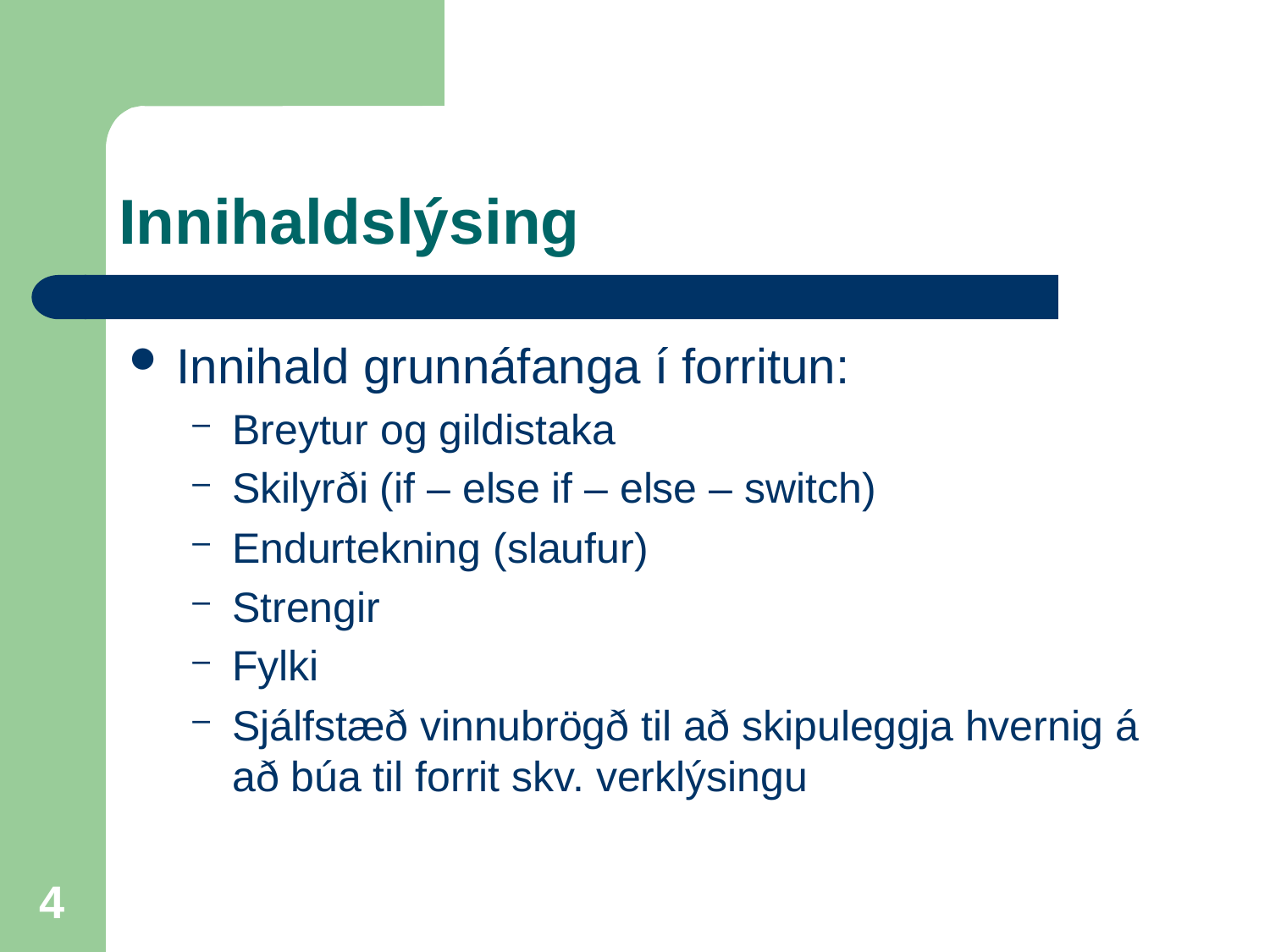

# Innihaldslýsing
Innihald grunnáfanga í forritun:
Breytur og gildistaka
Skilyrði (if – else if – else – switch)
Endurtekning (slaufur)
Strengir
Fylki
Sjálfstæð vinnubrögð til að skipuleggja hvernig á að búa til forrit skv. verklýsingu

4